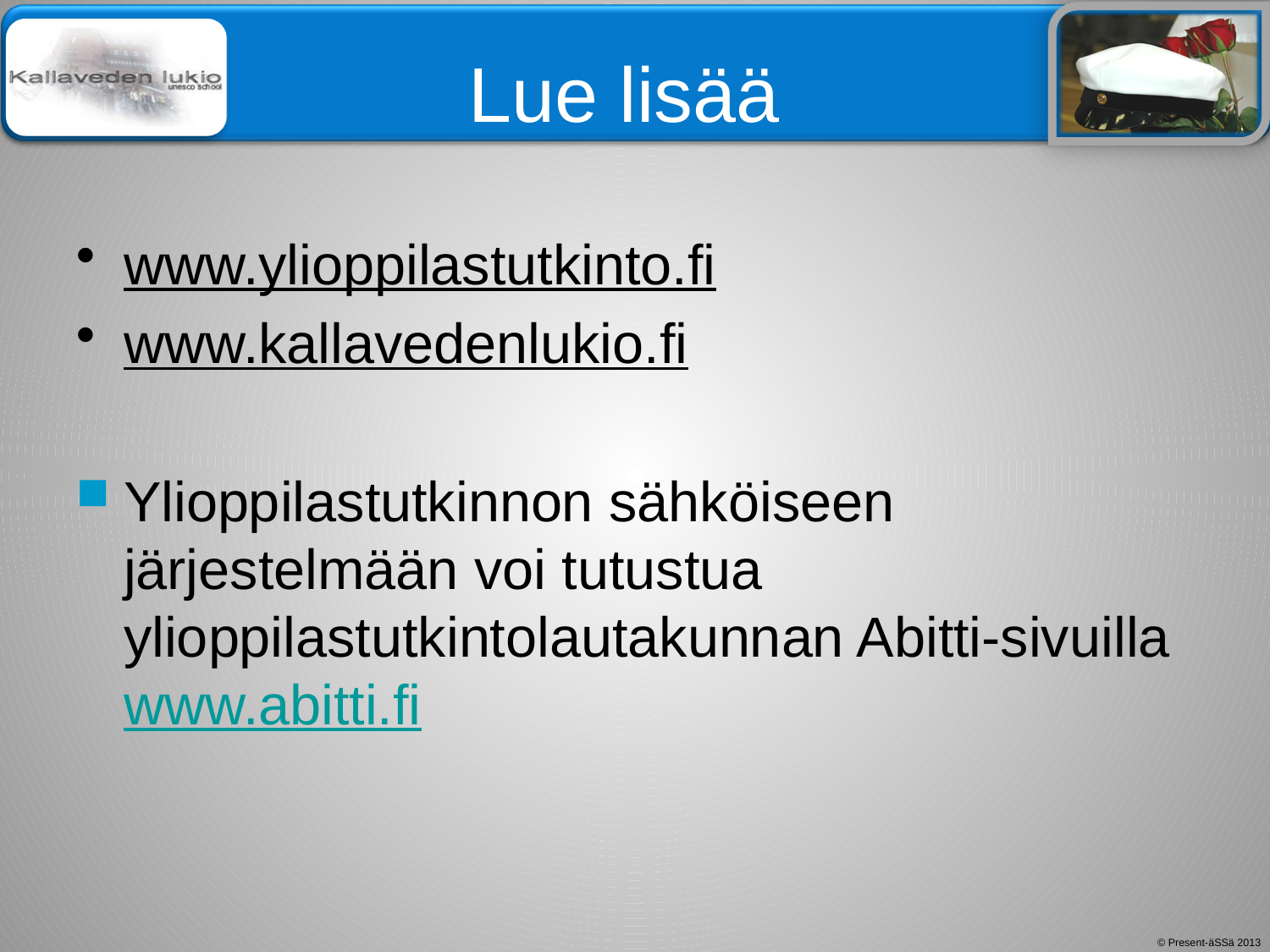

# Lue lisää
www.ylioppilastutkinto.fi
www.kallavedenlukio.fi

Ylioppilastutkinnon sähköiseen järjestelmään voi tutustua ylioppilastutkintolautakunnan Abitti-sivuilla www.abitti.fi